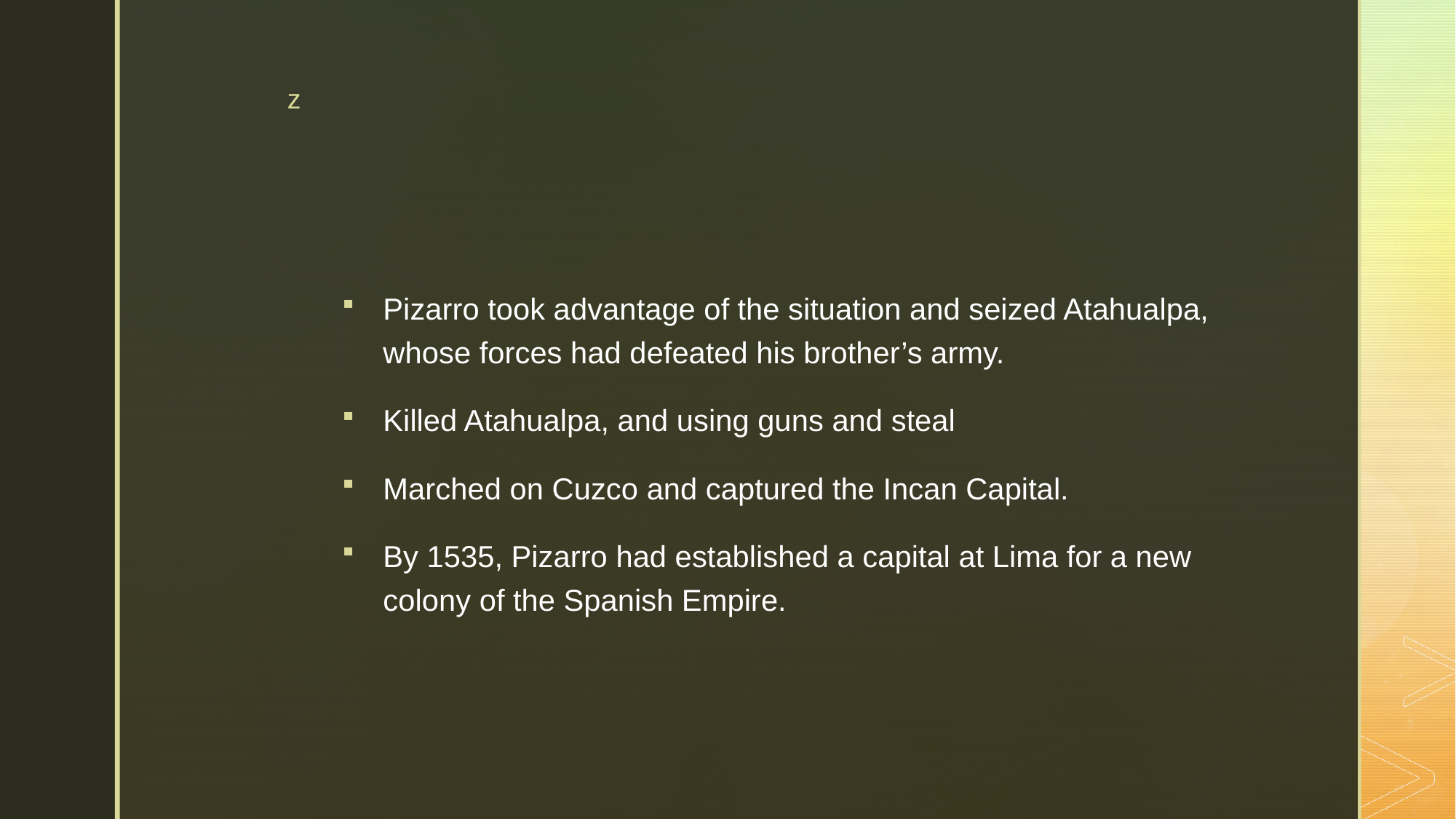

#
Pizarro took advantage of the situation and seized Atahualpa, whose forces had defeated his brother’s army.
Killed Atahualpa, and using guns and steal
Marched on Cuzco and captured the Incan Capital.
By 1535, Pizarro had established a capital at Lima for a new colony of the Spanish Empire.